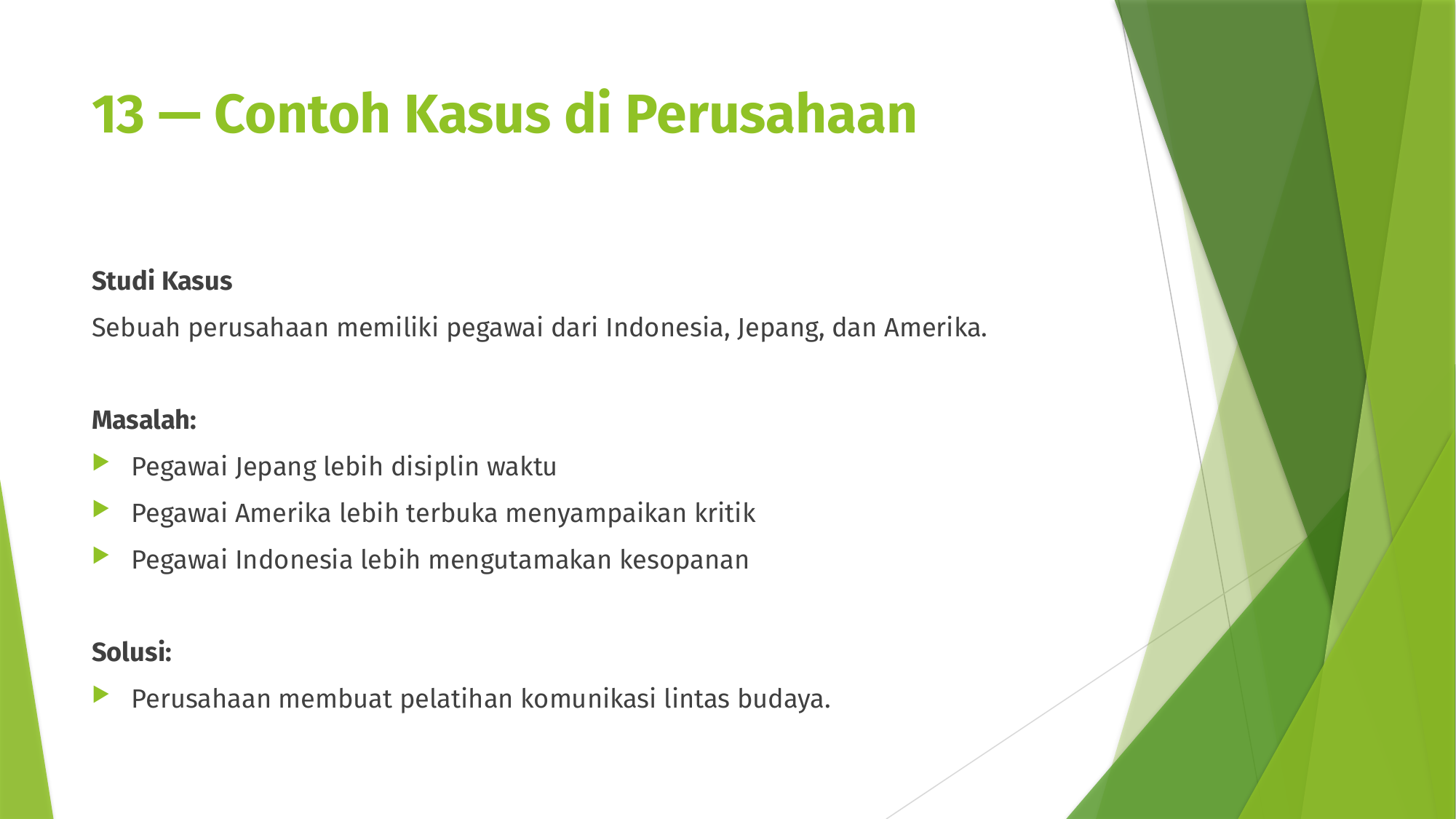

# 13 — Contoh Kasus di Perusahaan
Studi Kasus
Sebuah perusahaan memiliki pegawai dari Indonesia, Jepang, dan Amerika.

Masalah:
Pegawai Jepang lebih disiplin waktu
Pegawai Amerika lebih terbuka menyampaikan kritik
Pegawai Indonesia lebih mengutamakan kesopanan

Solusi:
Perusahaan membuat pelatihan komunikasi lintas budaya.